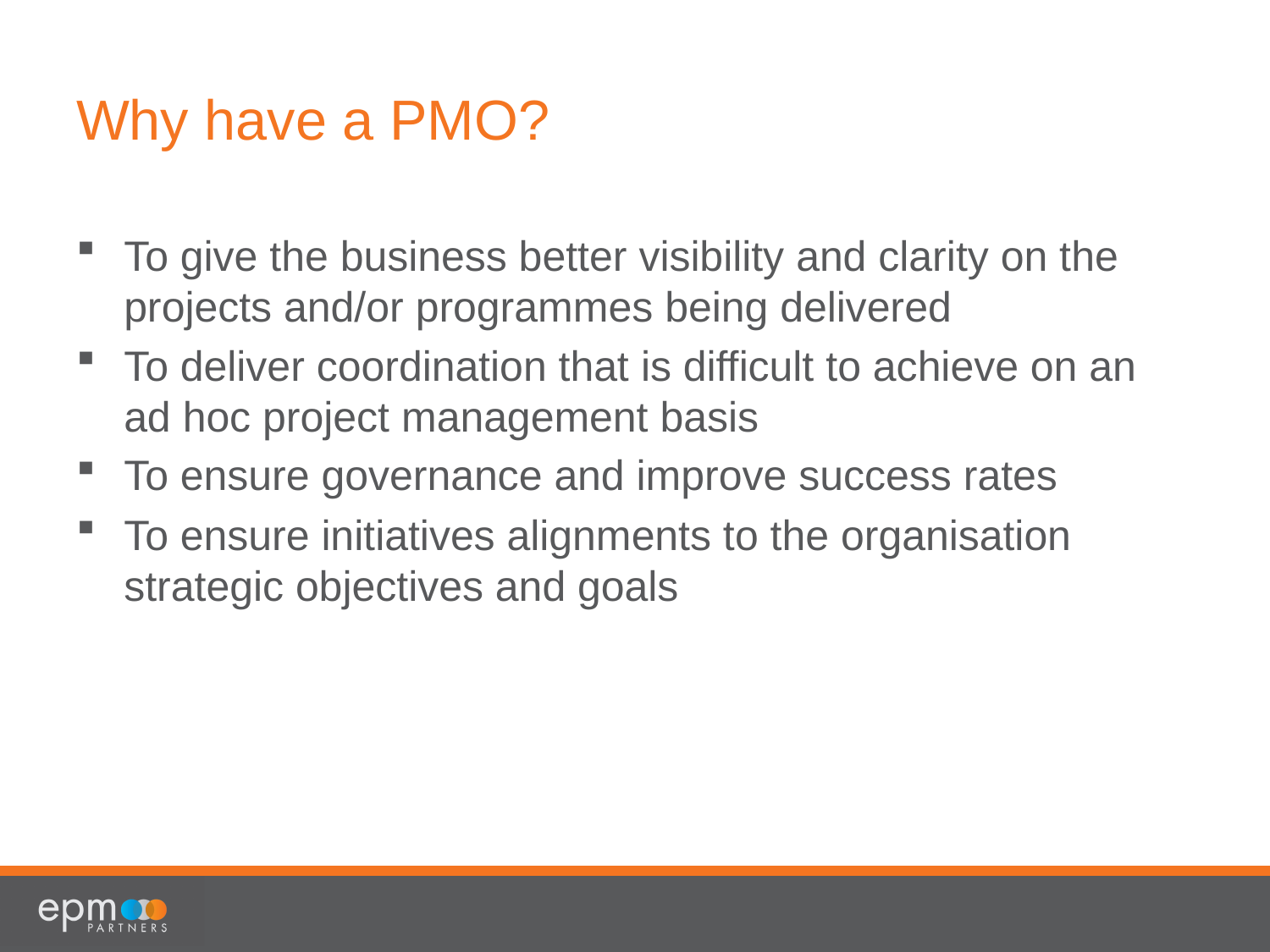

# Why have a PMO?
To give the business better visibility and clarity on the projects and/or programmes being delivered
To deliver coordination that is difficult to achieve on an ad hoc project management basis
To ensure governance and improve success rates
To ensure initiatives alignments to the organisation strategic objectives and goals